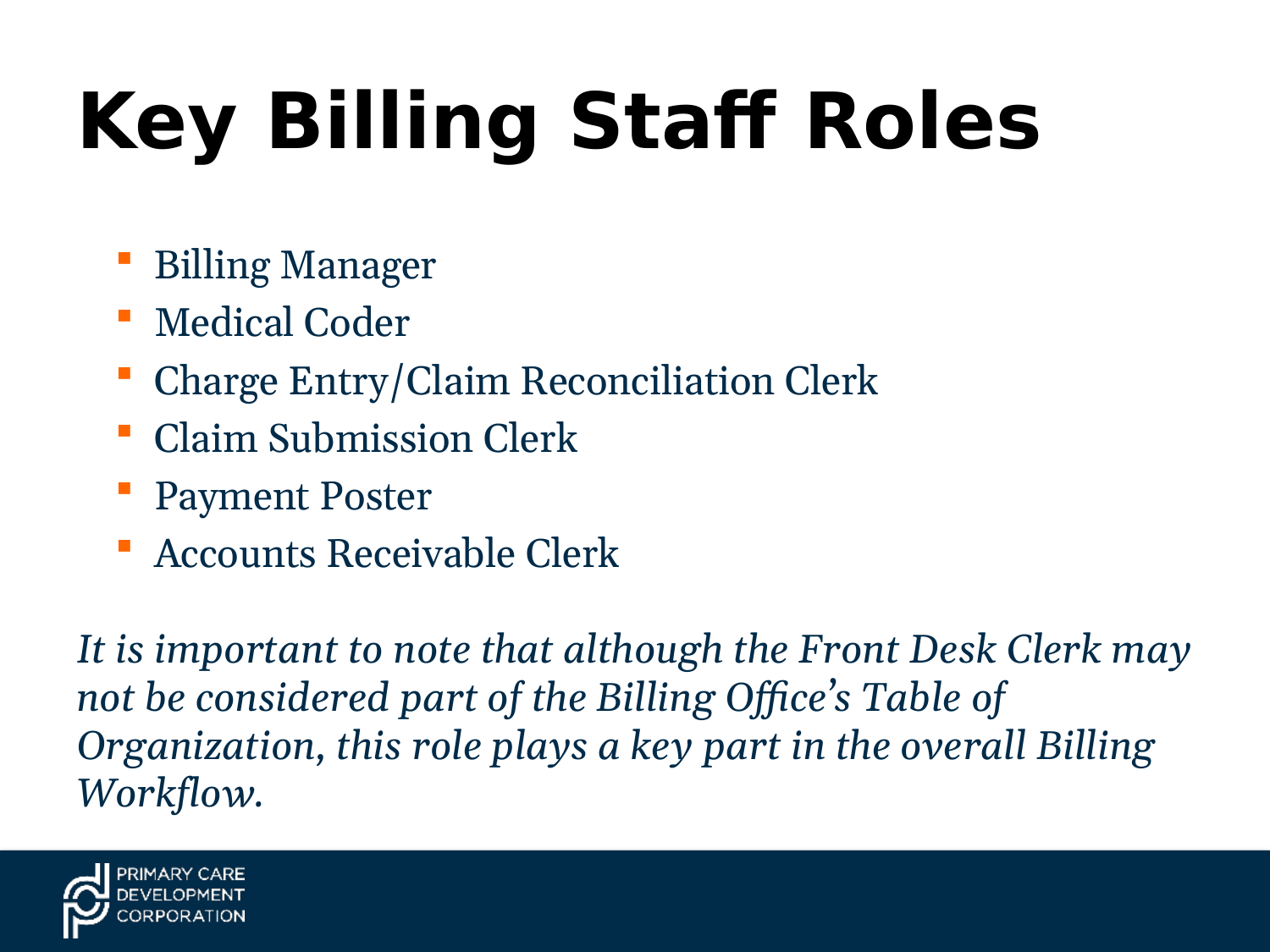

# Key Billing Staff Roles
Billing Manager
Medical Coder
Charge Entry/Claim Reconciliation Clerk
Claim Submission Clerk
Payment Poster
Accounts Receivable Clerk

It is important to note that although the Front Desk Clerk may not be considered part of the Billing Office’s Table of Organization, this role plays a key part in the overall Billing Workflow.